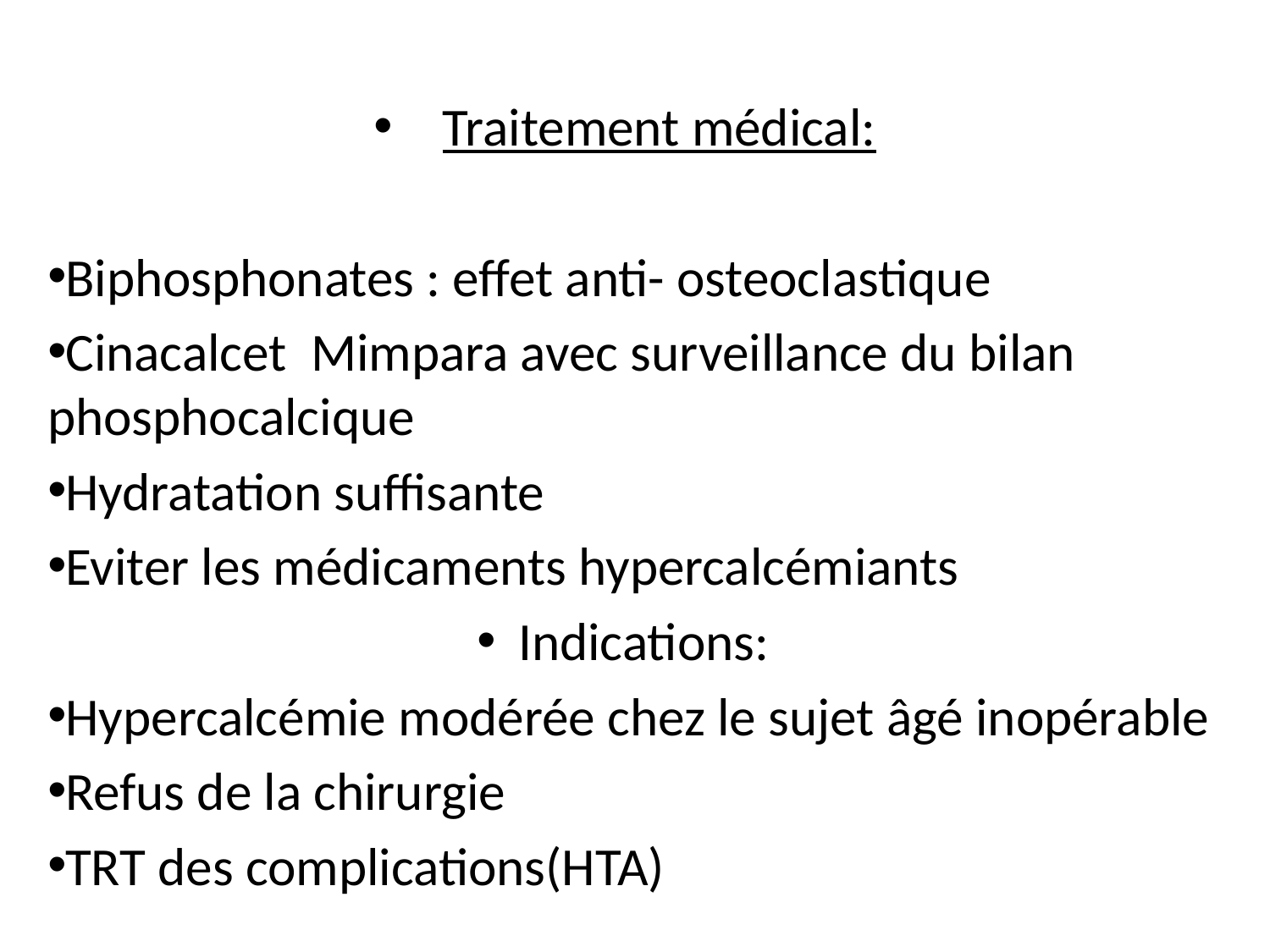

#
Traitement médical:

Biphosphonates : effet anti- osteoclastique
Cinacalcet  Mimpara avec surveillance du bilan phosphocalcique
Hydratation suffisante
Eviter les médicaments hypercalcémiants
Indications:
Hypercalcémie modérée chez le sujet âgé inopérable
Refus de la chirurgie
TRT des complications(HTA)